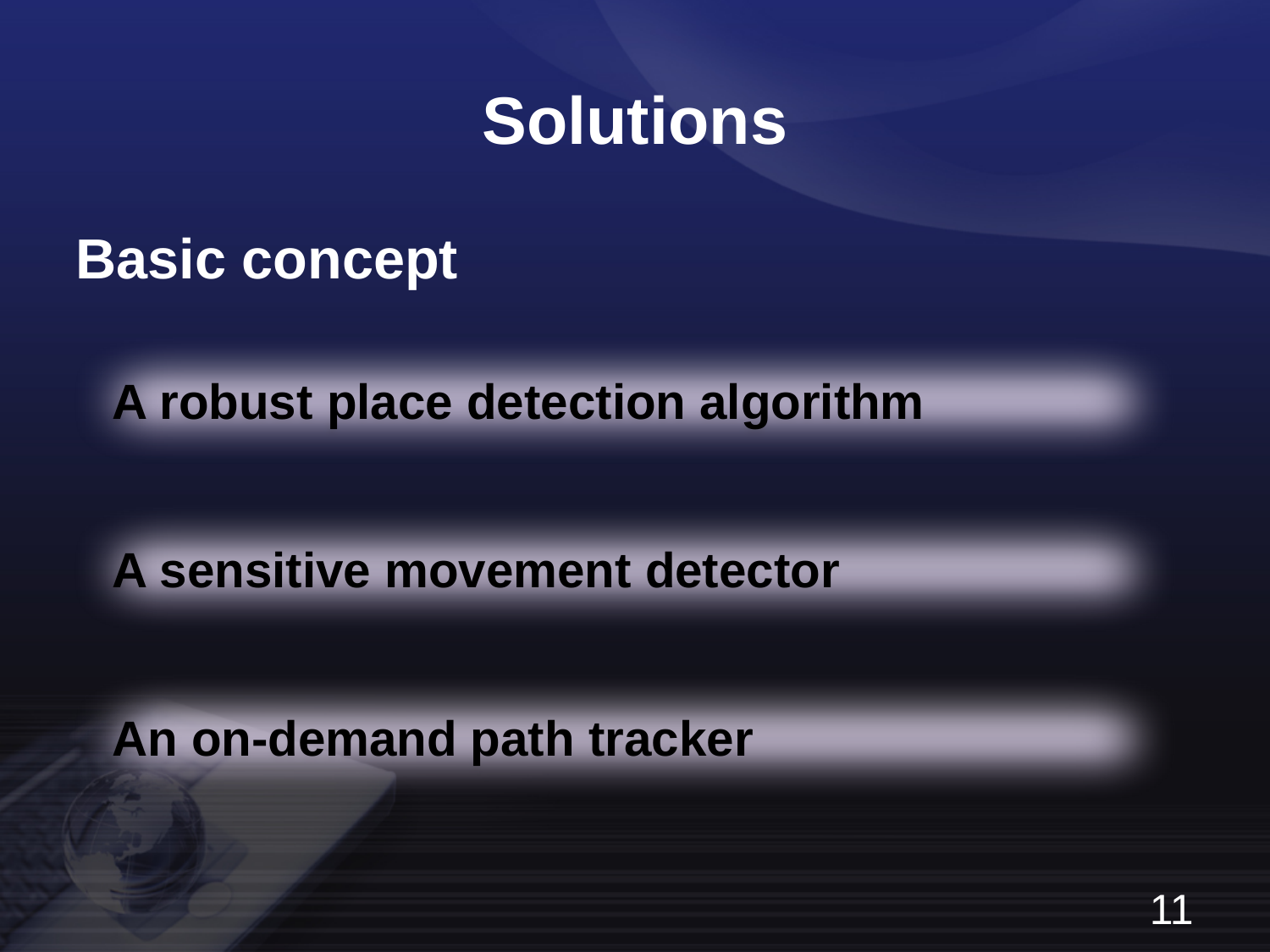

Solutions
Basic concept
  A robust place detection algorithm
  A sensitive movement detector
  An on-demand path tracker
11